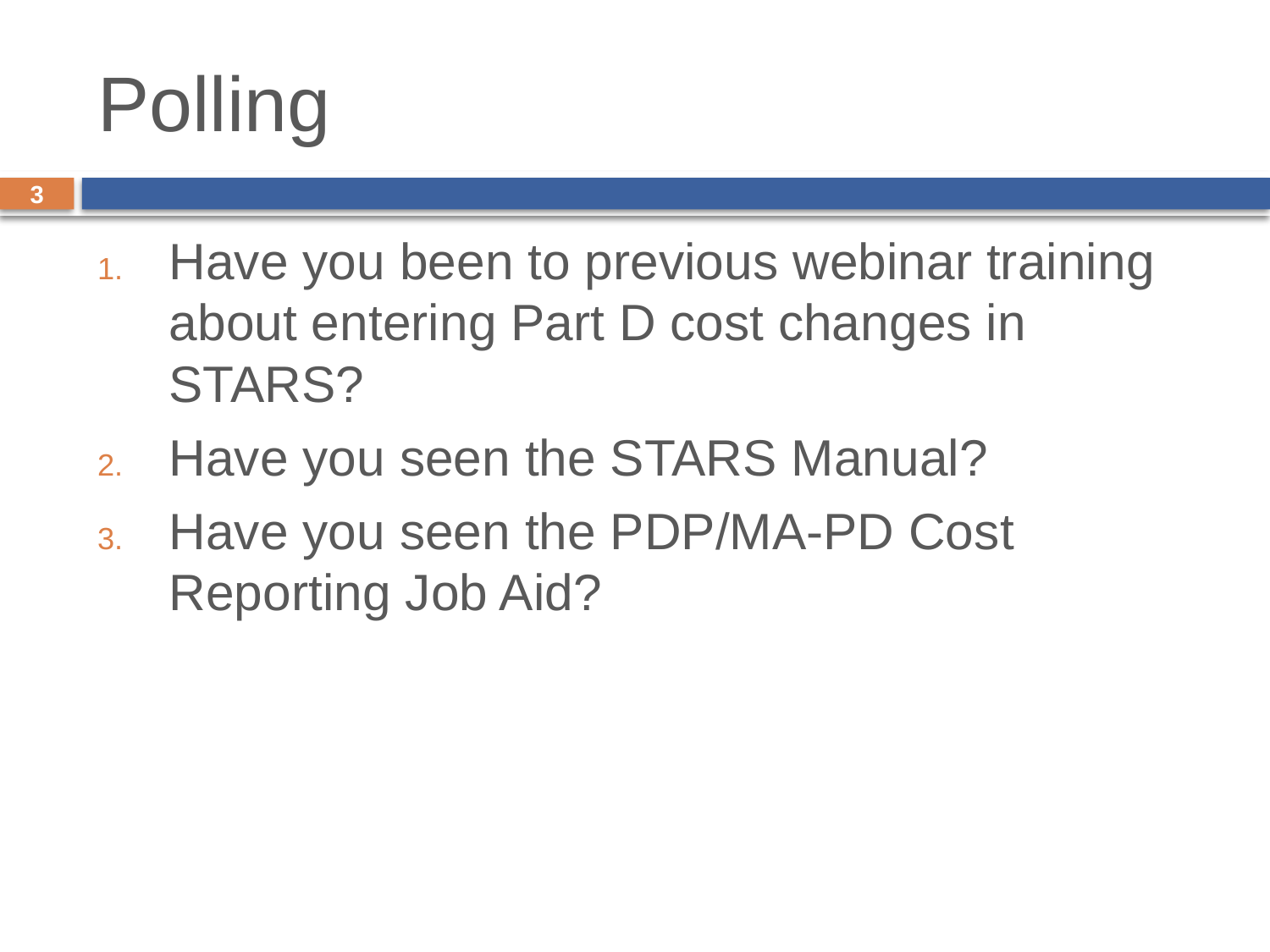

# Polling
3
Have you been to previous webinar training about entering Part D cost changes in STARS?
Have you seen the STARS Manual?
Have you seen the PDP/MA-PD Cost Reporting Job Aid?